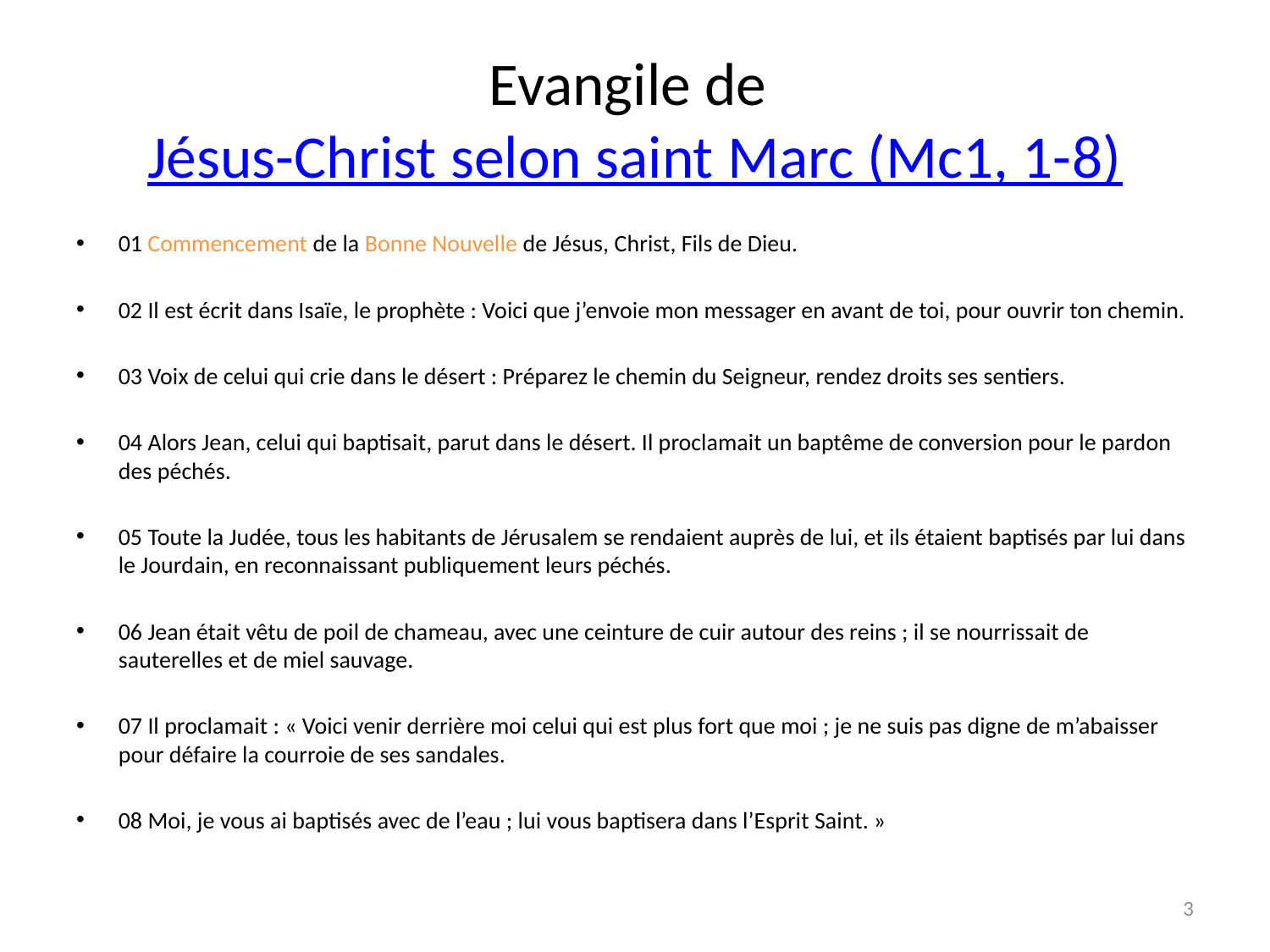

# Evangile de Jésus-Christ selon saint Marc (Mc1, 1-8)
01 Commencement de la Bonne Nouvelle de Jésus, Christ, Fils de Dieu.

02 Il est écrit dans Isaïe, le prophète : Voici que j’envoie mon messager en avant de toi, pour ouvrir ton chemin.

03 Voix de celui qui crie dans le désert : Préparez le chemin du Seigneur, rendez droits ses sentiers.

04 Alors Jean, celui qui baptisait, parut dans le désert. Il proclamait un baptême de conversion pour le pardon des péchés.

05 Toute la Judée, tous les habitants de Jérusalem se rendaient auprès de lui, et ils étaient baptisés par lui dans le Jourdain, en reconnaissant publiquement leurs péchés.

06 Jean était vêtu de poil de chameau, avec une ceinture de cuir autour des reins ; il se nourrissait de sauterelles et de miel sauvage.

07 Il proclamait : « Voici venir derrière moi celui qui est plus fort que moi ; je ne suis pas digne de m’abaisser pour défaire la courroie de ses sandales.

08 Moi, je vous ai baptisés avec de l’eau ; lui vous baptisera dans l’Esprit Saint. »
3